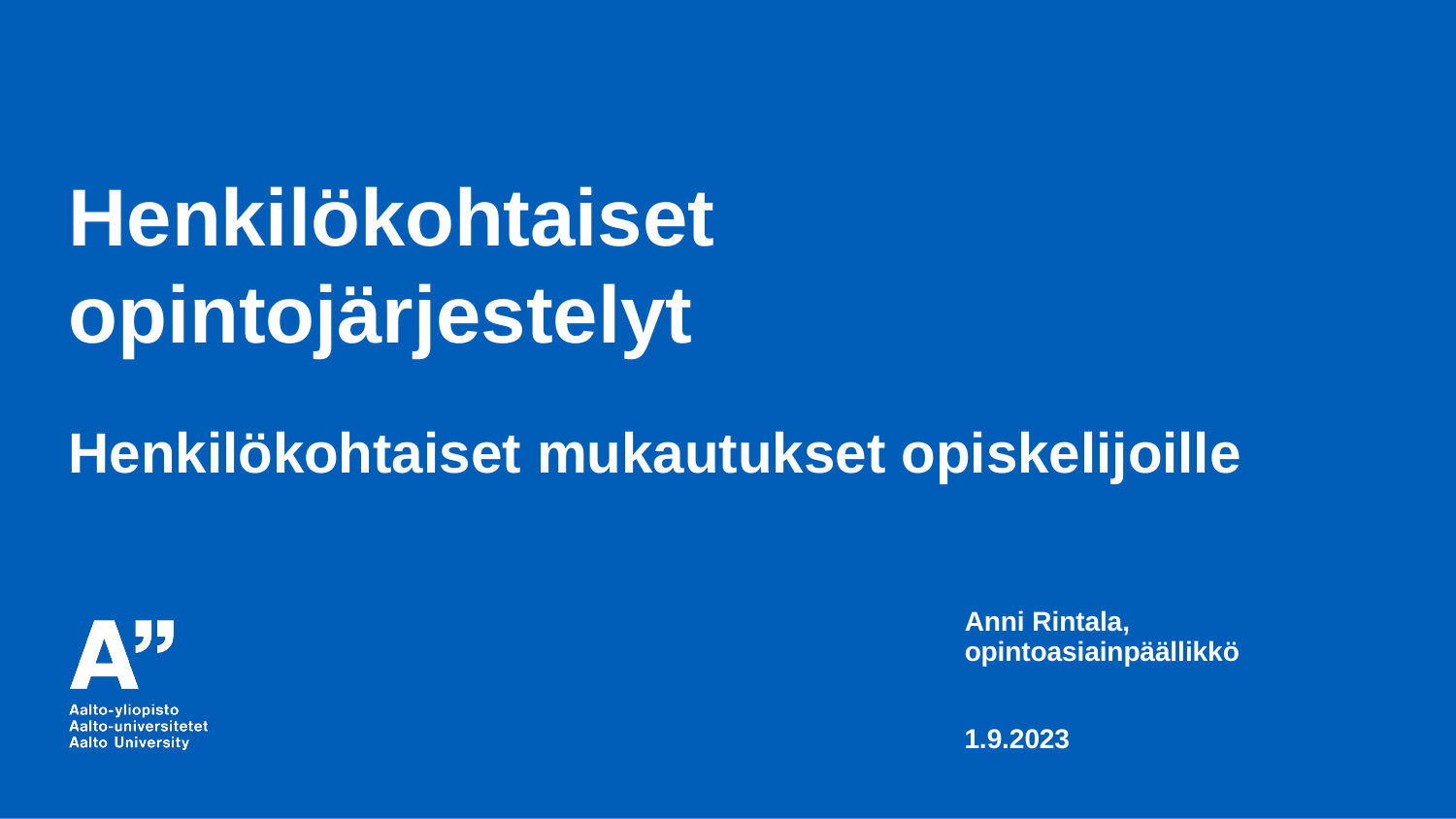

Henkilökohtaiset opintojärjestelyt
Henkilökohtaiset mukautukset opiskelijoille
Anni Rintala, opintoasiainpäällikkö

1.9.2023